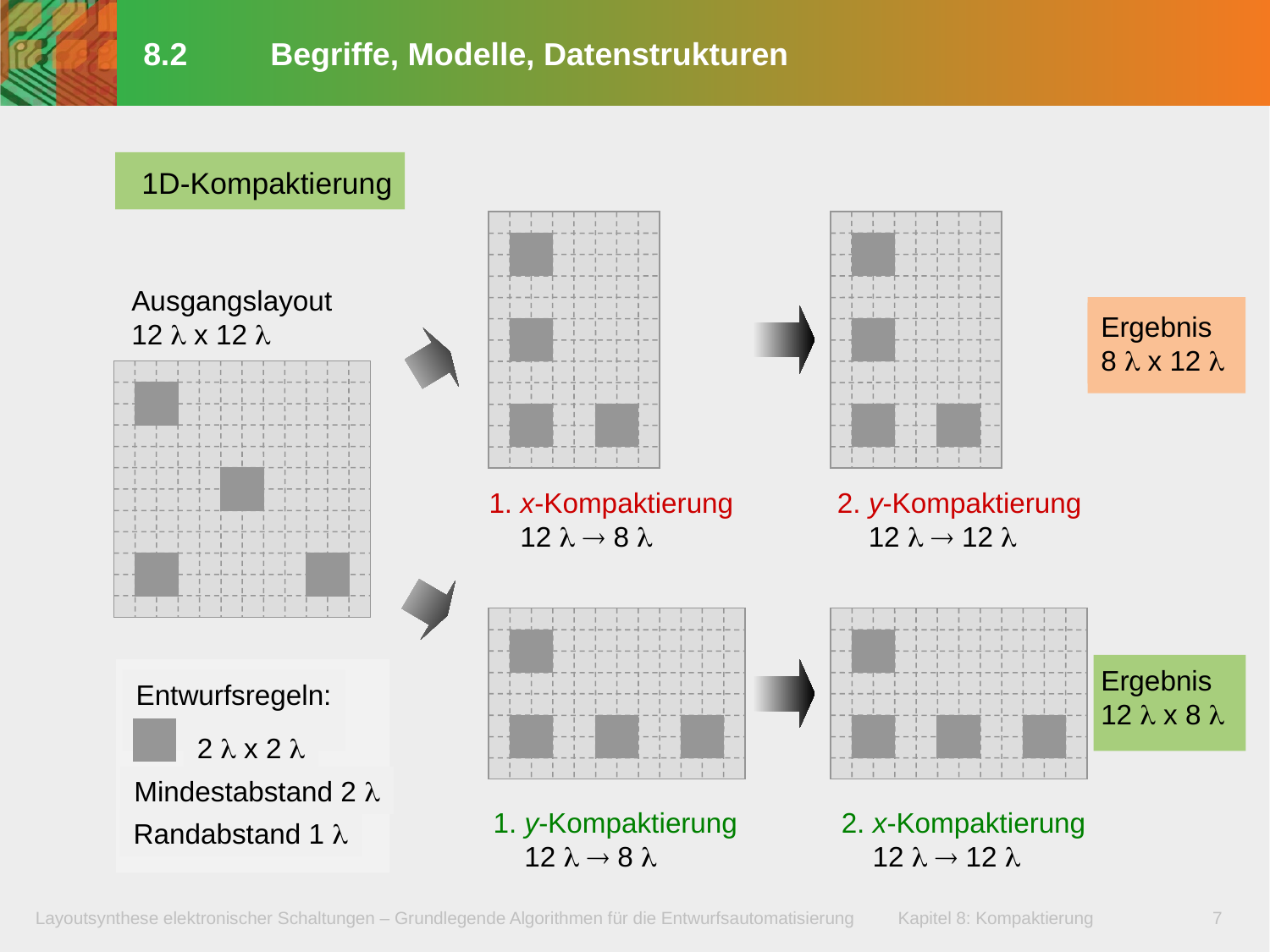

# 8.2	Begriffe, Modelle, Datenstrukturen
1D-Kompaktierung

Ausgangslayout
12 λ x 12 λ

Ergebnis
8 λ x 12 λ

1. x-Kompaktierung
    12 λ → 8 λ
2. y-Kompaktierung
    12 λ → 12 λ

Ergebnis
12 λ x 8 λ

Entwurfsregeln:

2 λ x 2 λ

Mindestabstand 2 λ
1. y-Kompaktierung
    12 λ → 8 λ
2. x-Kompaktierung
    12 λ → 12 λ
Randabstand 1 λ